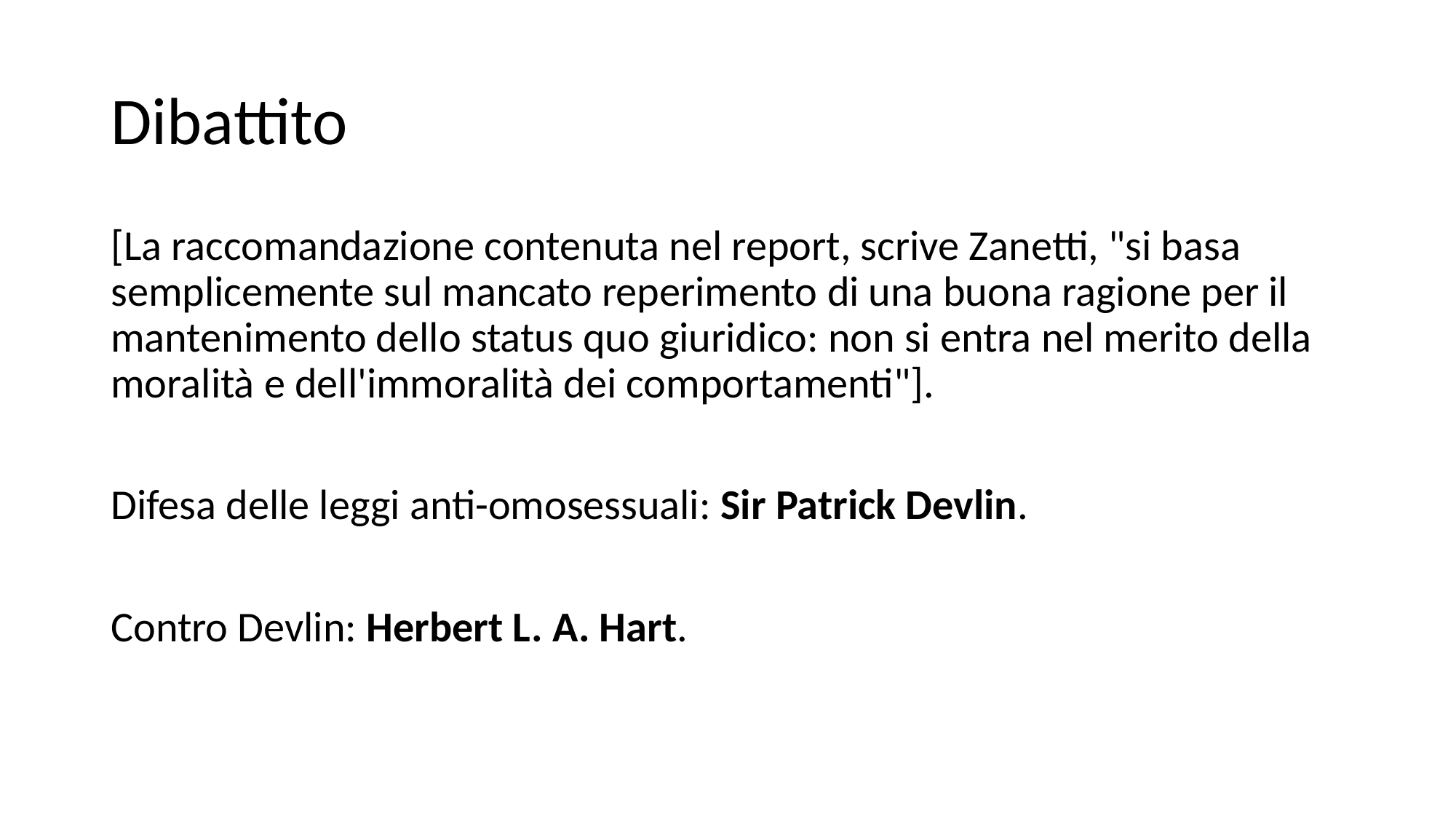

# Dibattito
[La raccomandazione contenuta nel report, scrive Zanetti, "si basa semplicemente sul mancato reperimento di una buona ragione per il mantenimento dello status quo giuridico: non si entra nel merito della moralità e dell'immoralità dei comportamenti"].

Difesa delle leggi anti-omosessuali: Sir Patrick Devlin.

Contro Devlin: Herbert L. A. Hart.